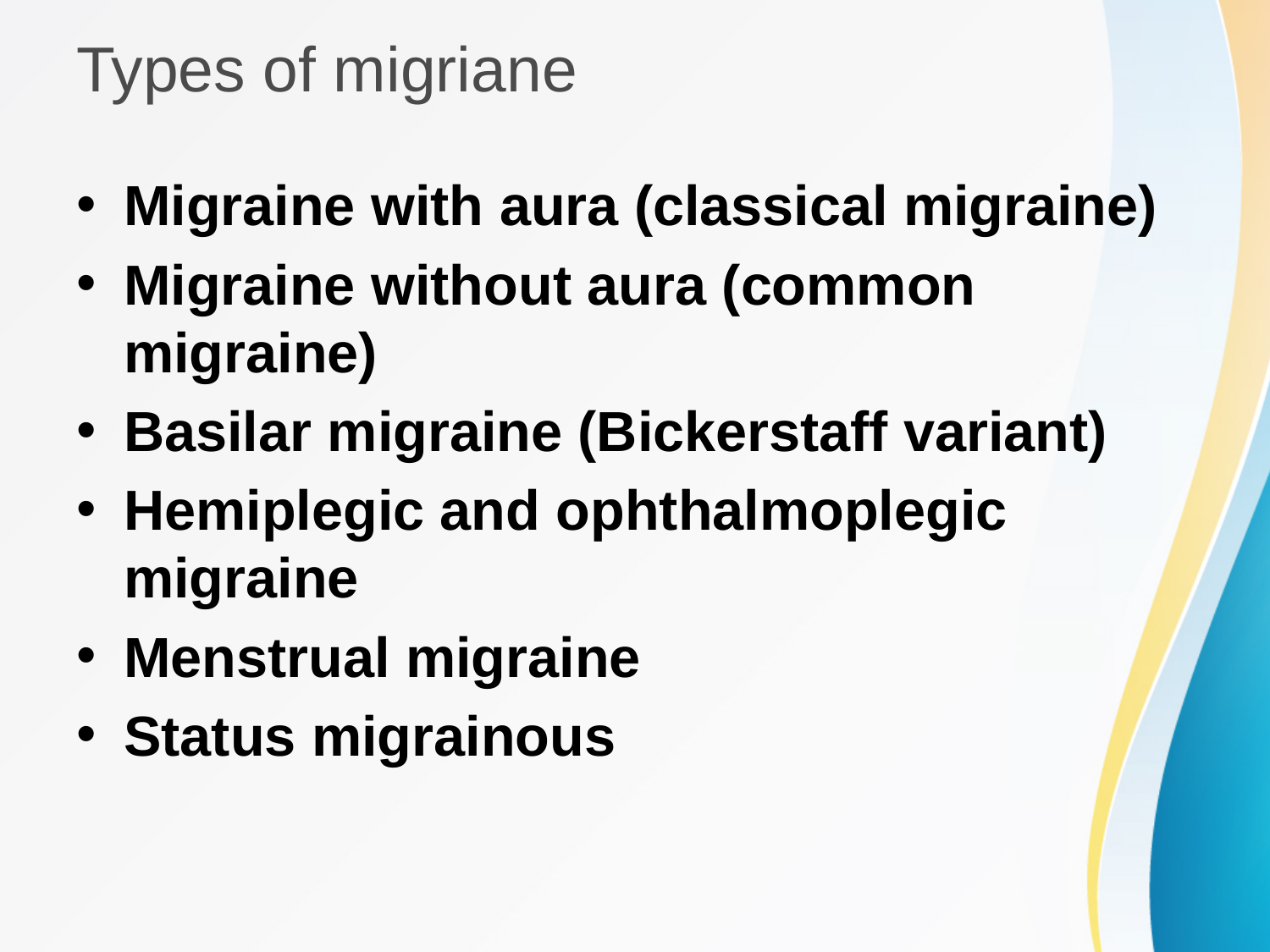

# Types of migriane
Migraine with aura (classical migraine)
Migraine without aura (common migraine)
Basilar migraine (Bickerstaff variant)
Hemiplegic and ophthalmoplegic migraine
Menstrual migraine
Status migrainous